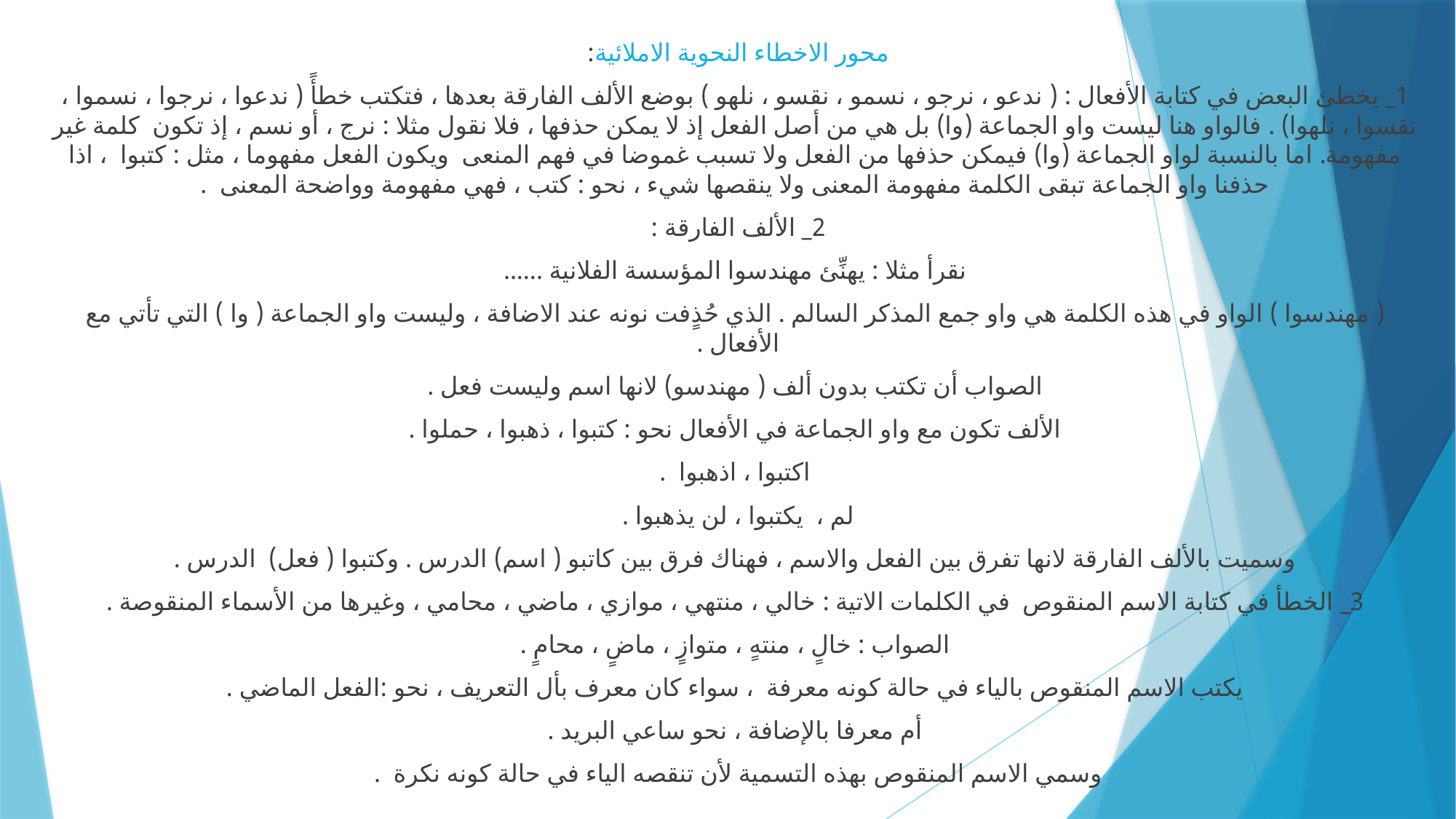

محور الاخطاء النحوية الاملائية:
1_ يخطئ البعض في كتابة الأفعال : ( ندعو ، نرجو ، نسمو ، نقسو ، نلهو ) بوضع الألف الفارقة بعدها ، فتكتب خطأً ( ندعوا ، نرجوا ، نسموا ، نقسوا ، نلهوا) . فالواو هنا ليست واو الجماعة (وا) بل هي من أصل الفعل إذ لا يمكن حذفها ، فلا نقول مثلا : نرج ، أو نسم ، إذ تكون  كلمة غير مفهومة. اما بالنسبة لواو الجماعة (وا) فيمكن حذفها من الفعل ولا تسبب غموضا في فهم المنعى  ويكون الفعل مفهوما ، مثل : كتبوا  ، اذا حذفنا واو الجماعة تبقى الكلمة مفهومة المعنى ولا ينقصها شيء ، نحو : كتب ، فهي مفهومة وواضحة المعنى  .
2_ الألف الفارقة :
نقرأ مثلا : يهنِّئ مهندسوا المؤسسة الفلانية ......
( مهندسوا ) الواو في هذه الكلمة هي واو جمع المذكر السالم . الذي حُذٍفت نونه عند الاضافة ، وليست واو الجماعة ( وا ) التي تأتي مع الأفعال .
الصواب أن تكتب بدون ألف ( مهندسو) لانها اسم وليست فعل .
الألف تكون مع واو الجماعة في الأفعال نحو : كتبوا ، ذهبوا ، حملوا .
اكتبوا ، اذهبوا  .
لم ،  يكتبوا ، لن يذهبوا .
وسميت بالألف الفارقة لانها تفرق بين الفعل والاسم ، فهناك فرق بين كاتبو ( اسم) الدرس . وكتبوا ( فعل)  الدرس .
3_ الخطأ في كتابة الاسم المنقوص  في الكلمات الاتية : خالي ، منتهي ، موازي ، ماضي ، محامي ، وغيرها من الأسماء المنقوصة .
الصواب : خالٍ ، منتهٍ ، متوازٍ ، ماضٍ ، محامٍ .
يكتب الاسم المنقوص بالياء في حالة كونه معرفة  ، سواء كان معرف بأل التعريف ، نحو :الفعل الماضي .
أم معرفا بالإضافة ، نحو ساعي البريد .
وسمي الاسم المنقوص بهذه التسمية لأن تنقصه الياء في حالة كونه نكرة  .